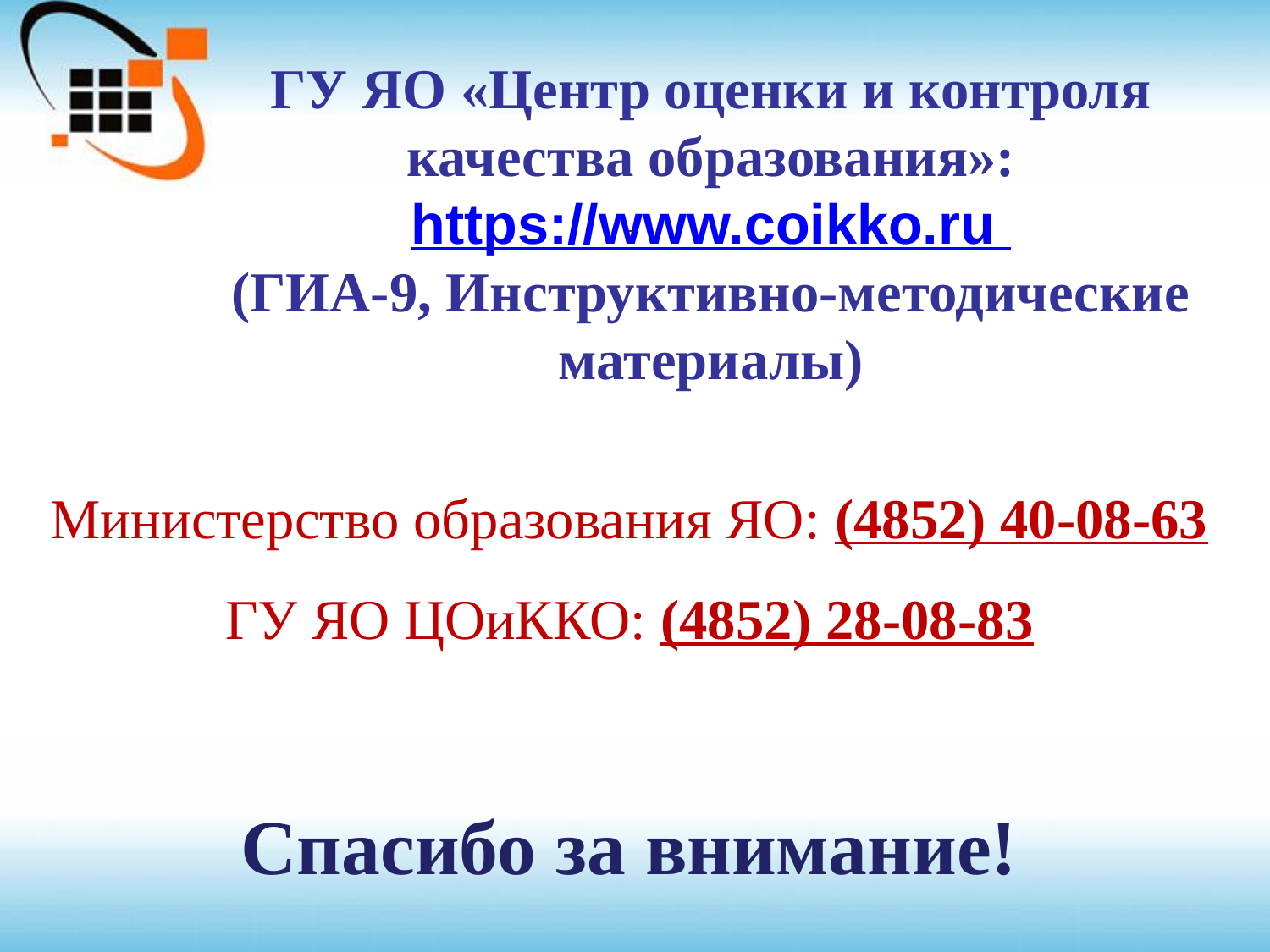

Министерство образования ЯО: (4852) 40-08-63

ГУ ЯО ЦОиККО: (4852) 28-08-83

Спасибо за внимание!
ГУ ЯО «Центр оценки и контроля качества образования»: https://www.coikko.ru
(ГИА-9, Инструктивно-методические материалы)